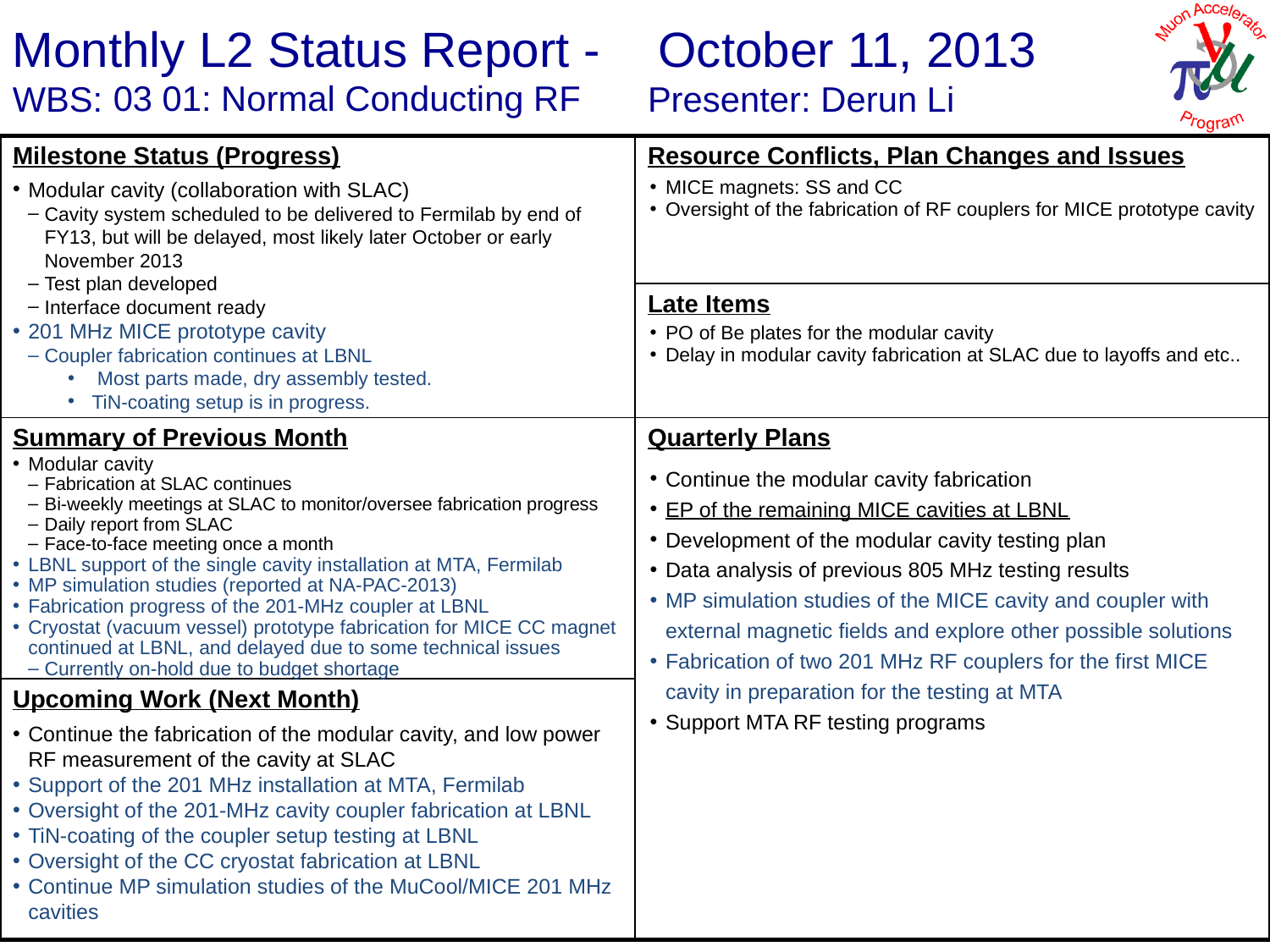

October 11, 2013
Derun Li
03 01: Normal Conducting RF
Modular cavity (collaboration with SLAC)
Cavity system scheduled to be delivered to Fermilab by end of FY13, but will be delayed, most likely later October or early November 2013
Test plan developed
Interface document ready
201 MHz MICE prototype cavity
Coupler fabrication continues at LBNL
 Most parts made, dry assembly tested.
TiN-coating setup is in progress.

MICE magnets: SS and CC
Oversight of the fabrication of RF couplers for MICE prototype cavity
PO of Be plates for the modular cavity
Delay in modular cavity fabrication at SLAC due to layoffs and etc..

Modular cavity
Fabrication at SLAC continues
Bi-weekly meetings at SLAC to monitor/oversee fabrication progress
Daily report from SLAC
Face-to-face meeting once a month
LBNL support of the single cavity installation at MTA, Fermilab
MP simulation studies (reported at NA-PAC-2013)
Fabrication progress of the 201-MHz coupler at LBNL
Cryostat (vacuum vessel) prototype fabrication for MICE CC magnet continued at LBNL, and delayed due to some technical issues
Currently on-hold due to budget shortage
Continue the modular cavity fabrication
EP of the remaining MICE cavities at LBNL
Development of the modular cavity testing plan
Data analysis of previous 805 MHz testing results
MP simulation studies of the MICE cavity and coupler with external magnetic fields and explore other possible solutions
Fabrication of two 201 MHz RF couplers for the first MICE cavity in preparation for the testing at MTA
Support MTA RF testing programs
Continue the fabrication of the modular cavity, and low power RF measurement of the cavity at SLAC
Support of the 201 MHz installation at MTA, Fermilab
Oversight of the 201-MHz cavity coupler fabrication at LBNL
TiN-coating of the coupler setup testing at LBNL
Oversight of the CC cryostat fabrication at LBNL
Continue MP simulation studies of the MuCool/MICE 201 MHz cavities